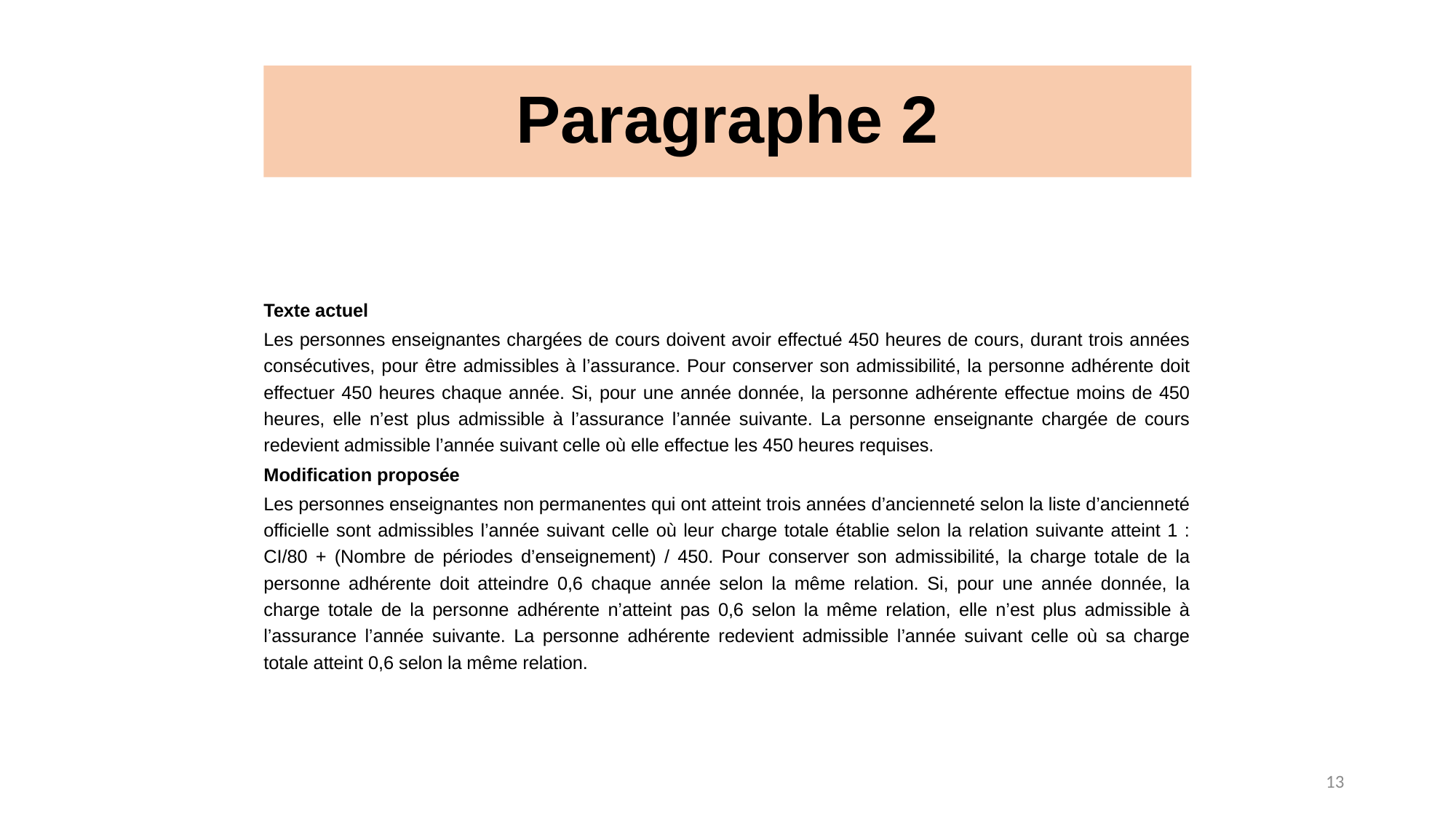

# Paragraphe 2

Texte actuel
Les personnes enseignantes chargées de cours doivent avoir effectué 450 heures de cours, durant trois années consécutives, pour être admissibles à l’assurance. Pour conserver son admissibilité, la personne adhérente doit effectuer 450 heures chaque année. Si, pour une année donnée, la personne adhérente effectue moins de 450 heures, elle n’est plus admissible à l’assurance l’année suivante. La personne enseignante chargée de cours redevient admissible l’année suivant celle où elle effectue les 450 heures requises.
Modification proposée
Les personnes enseignantes non permanentes qui ont atteint trois années d’ancienneté selon la liste d’ancienneté officielle sont admissibles l’année suivant celle où leur charge totale établie selon la relation suivante atteint 1 : CI/80 + (Nombre de périodes d’enseignement) / 450. Pour conserver son admissibilité, la charge totale de la personne adhérente doit atteindre 0,6 chaque année selon la même relation. Si, pour une année donnée, la charge totale de la personne adhérente n’atteint pas 0,6 selon la même relation, elle n’est plus admissible à l’assurance l’année suivante. La personne adhérente redevient admissible l’année suivant celle où sa charge totale atteint 0,6 selon la même relation.

13